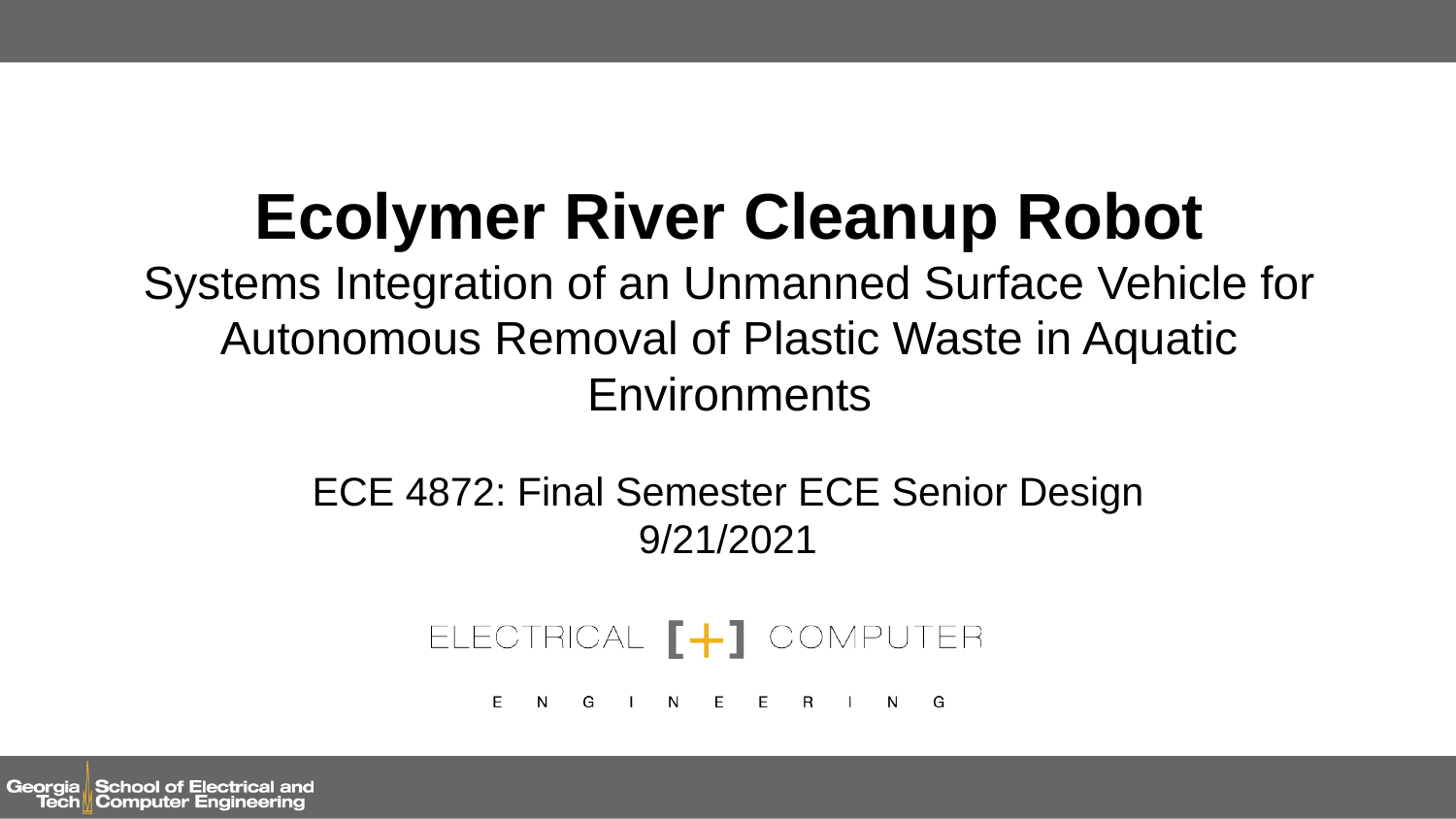

Ecolymer River Cleanup Robot
Systems Integration of an Unmanned Surface Vehicle for Autonomous Removal of Plastic Waste in Aquatic Environments
ECE 4872: Final Semester ECE Senior Design
9/21/2021